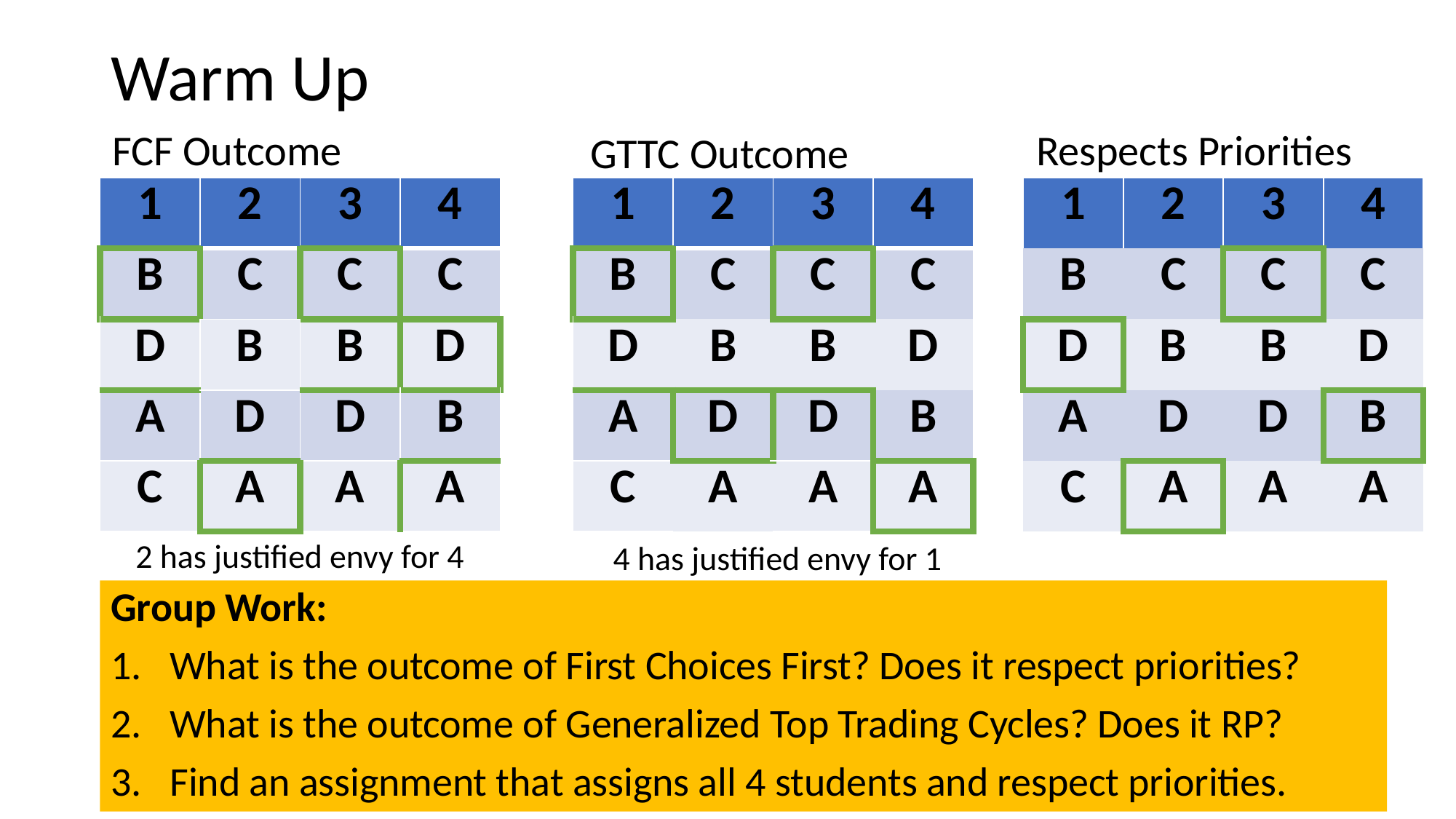

# Warm Up
FCF Outcome
Respects Priorities
GTTC Outcome
| 1 | 2 | 3 | 4 |
| --- | --- | --- | --- |
| B | C | C | C |
| D | B | B | D |
| A | D | D | B |
| C | A | A | A |
| 1 | 2 | 3 | 4 |
| --- | --- | --- | --- |
| B | C | C | C |
| D | B | B | D |
| A | D | D | B |
| C | A | A | A |
| 1 | 2 | 3 | 4 |
| --- | --- | --- | --- |
| B | C | C | C |
| D | B | B | D |
| A | D | D | B |
| C | A | A | A |
2 has justified envy for 4
4 has justified envy for 1
Group Work:
What is the outcome of First Choices First? Does it respect priorities?
What is the outcome of Generalized Top Trading Cycles? Does it RP?
Find an assignment that assigns all 4 students and respect priorities.